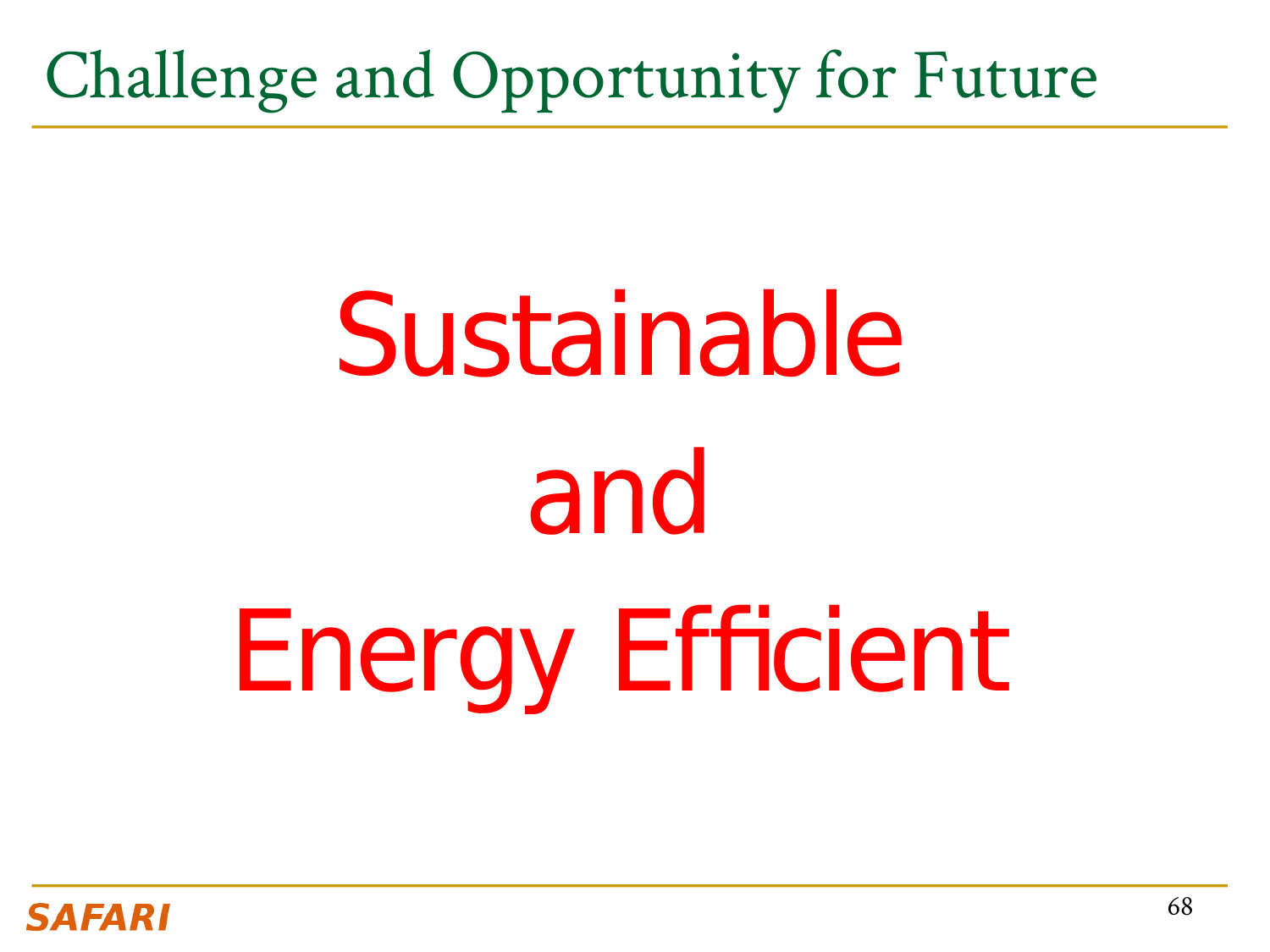

# Challenge and Opportunity for Future
Sustainable
and
Energy Efficient
68